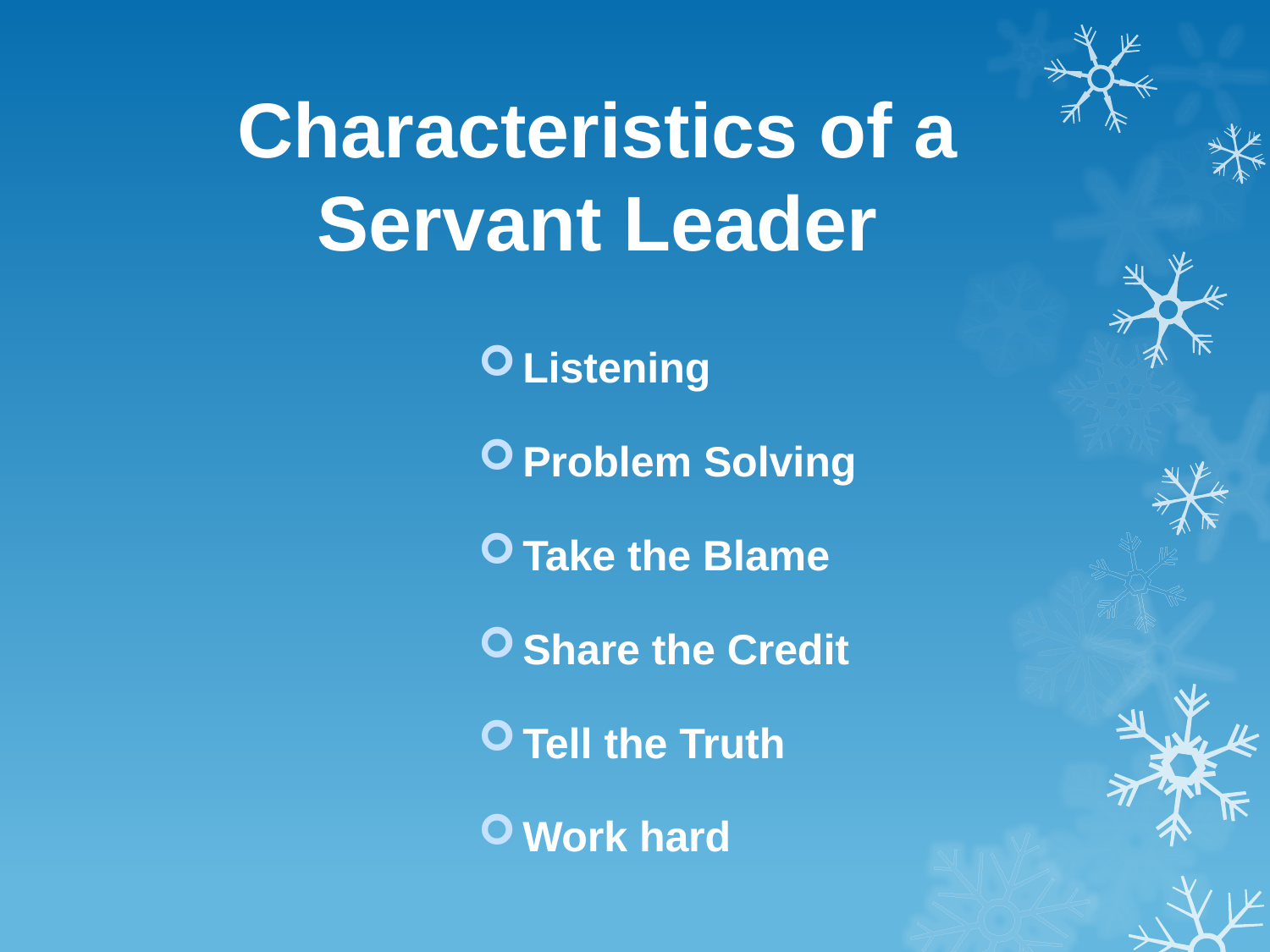

Characteristics of a Servant Leader
Listening
Problem Solving
Take the Blame
Share the Credit
Tell the Truth
Work hard
#